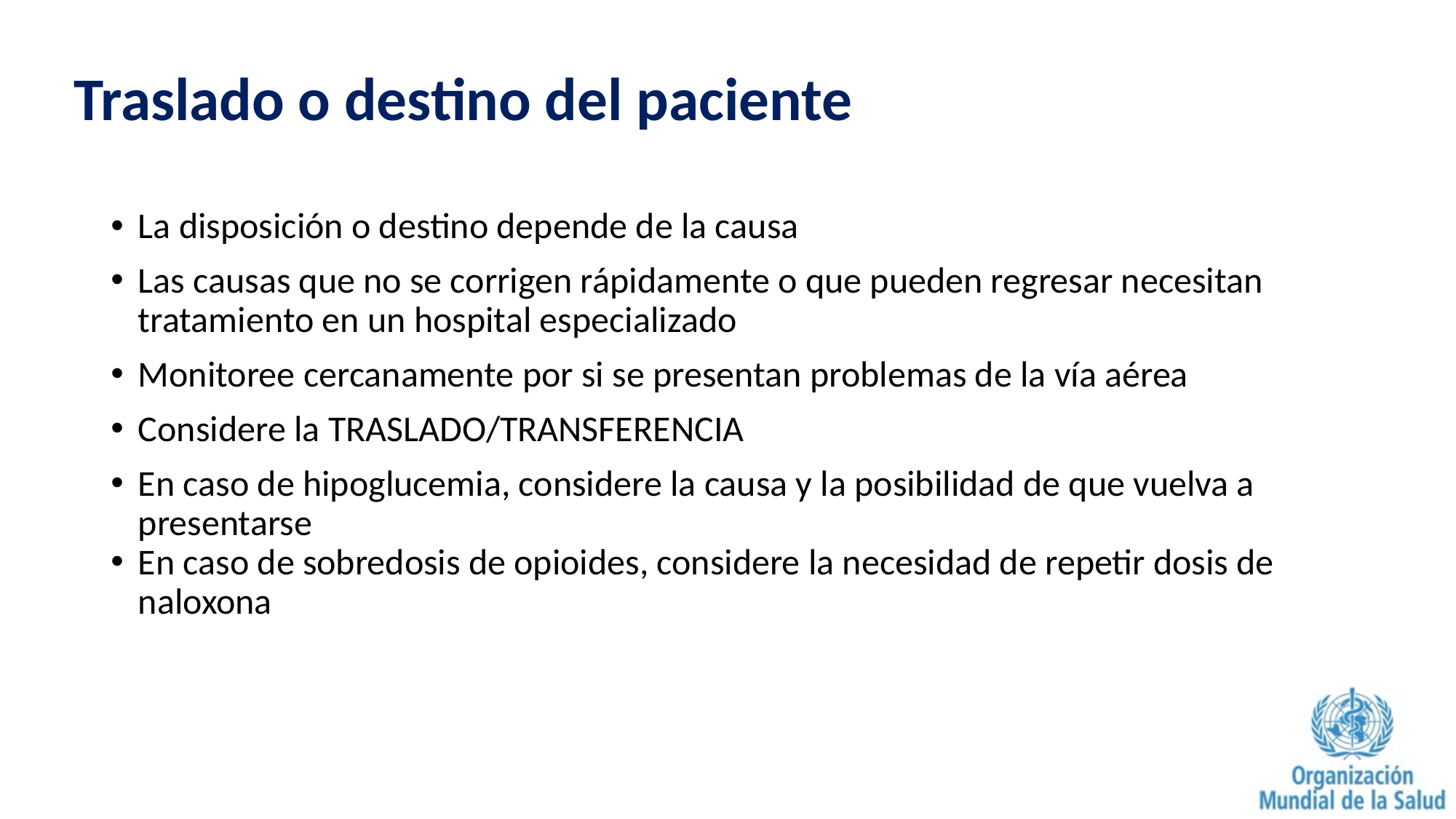

# Traslado o destino del paciente
La disposición o destino depende de la causa
Las causas que no se corrigen rápidamente o que pueden regresar necesitan tratamiento en un hospital especializado
Monitoree cercanamente por si se presentan problemas de la vía aérea
Considere la TRASLADO/TRANSFERENCIA
En caso de hipoglucemia, considere la causa y la posibilidad de que vuelva a presentarse
En caso de sobredosis de opioides, considere la necesidad de repetir dosis de naloxona